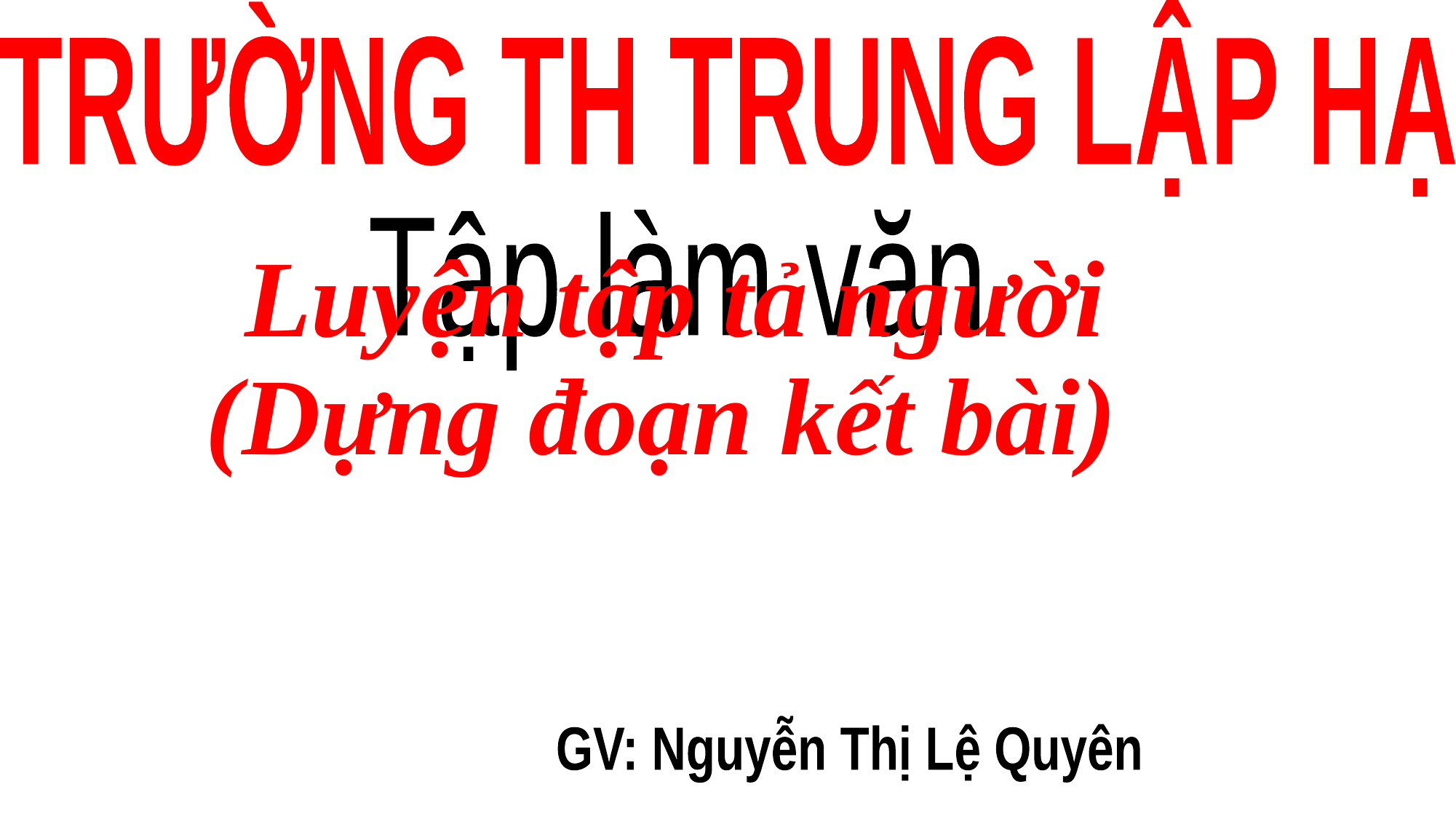

TRƯỜNG TH TRUNG LẬP HẠ
Tập làm văn
Luyện tập tả người
(Dựng đoạn kết bài)
GV: Nguyễn Thị Lệ Quyên